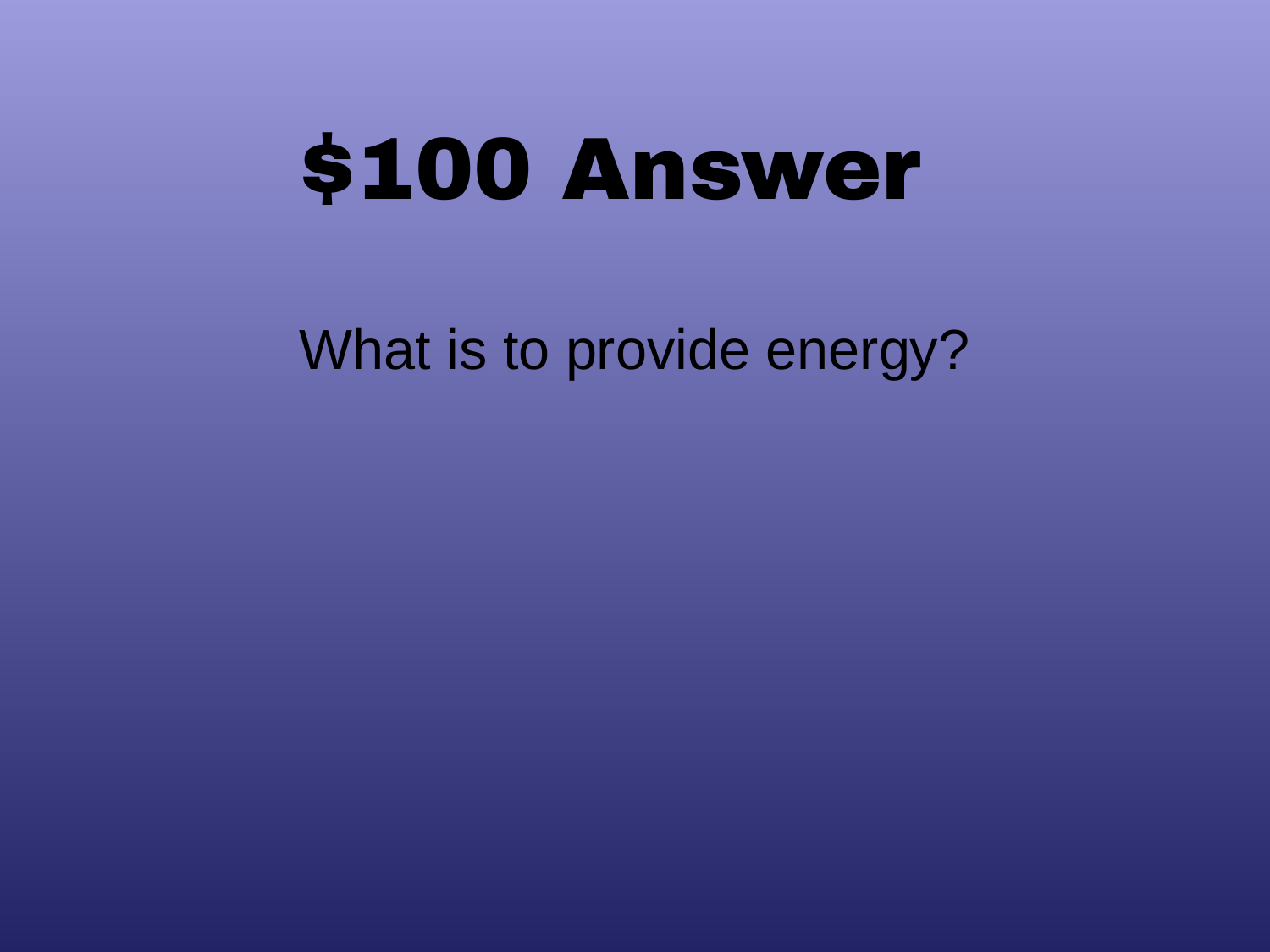

# $100 Answer
What is to provide energy?